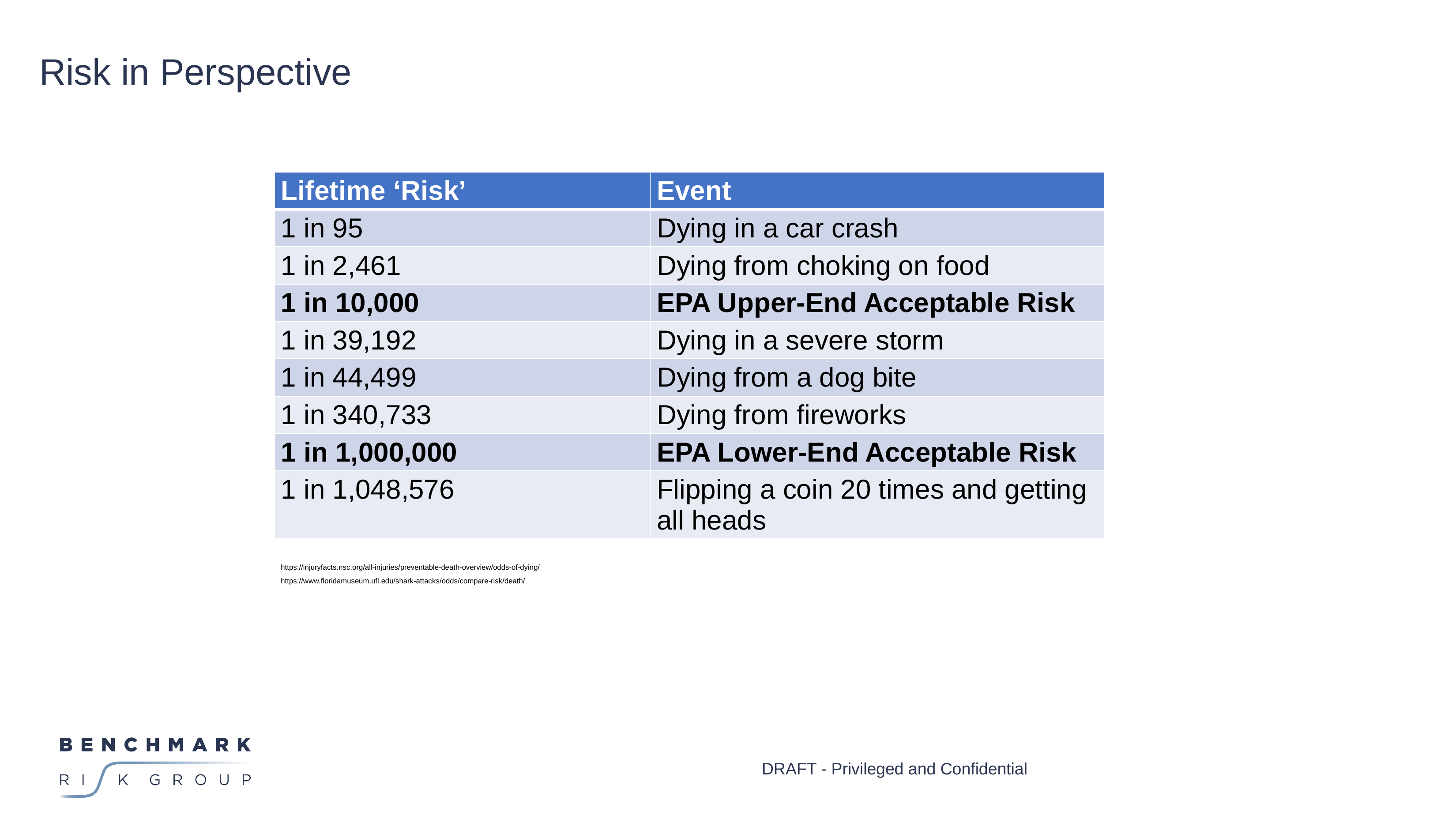

# Risk in Perspective
| Lifetime ‘Risk’ | Event |
| --- | --- |
| 1 in 95 | Dying in a car crash |
| 1 in 2,461 | Dying from choking on food |
| 1 in 10,000 | EPA Upper-End Acceptable Risk |
| 1 in 39,192 | Dying in a severe storm |
| 1 in 44,499 | Dying from a dog bite |
| 1 in 340,733 | Dying from fireworks |
| 1 in 1,000,000 | EPA Lower-End Acceptable Risk |
| 1 in 1,048,576 | Flipping a coin 20 times and getting all heads |
https://injuryfacts.nsc.org/all-injuries/preventable-death-overview/odds-of-dying/
https://www.floridamuseum.ufl.edu/shark-attacks/odds/compare-risk/death/
DRAFT - Privileged and Confidential